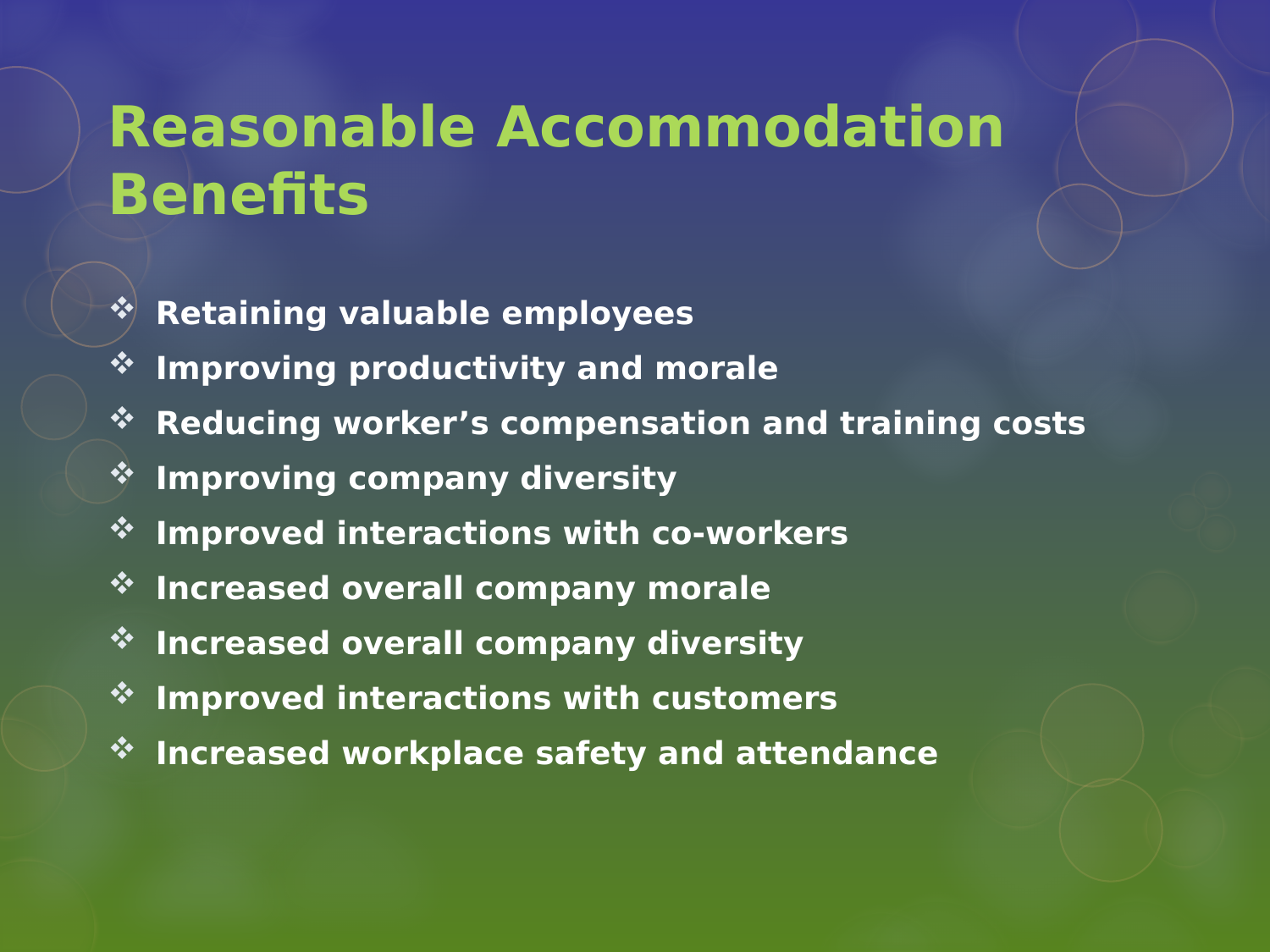

# Reasonable Accommodation Benefits
Retaining valuable employees
Improving productivity and morale
Reducing worker’s compensation and training costs
Improving company diversity
Improved interactions with co-workers
Increased overall company morale
Increased overall company diversity
Improved interactions with customers
Increased workplace safety and attendance